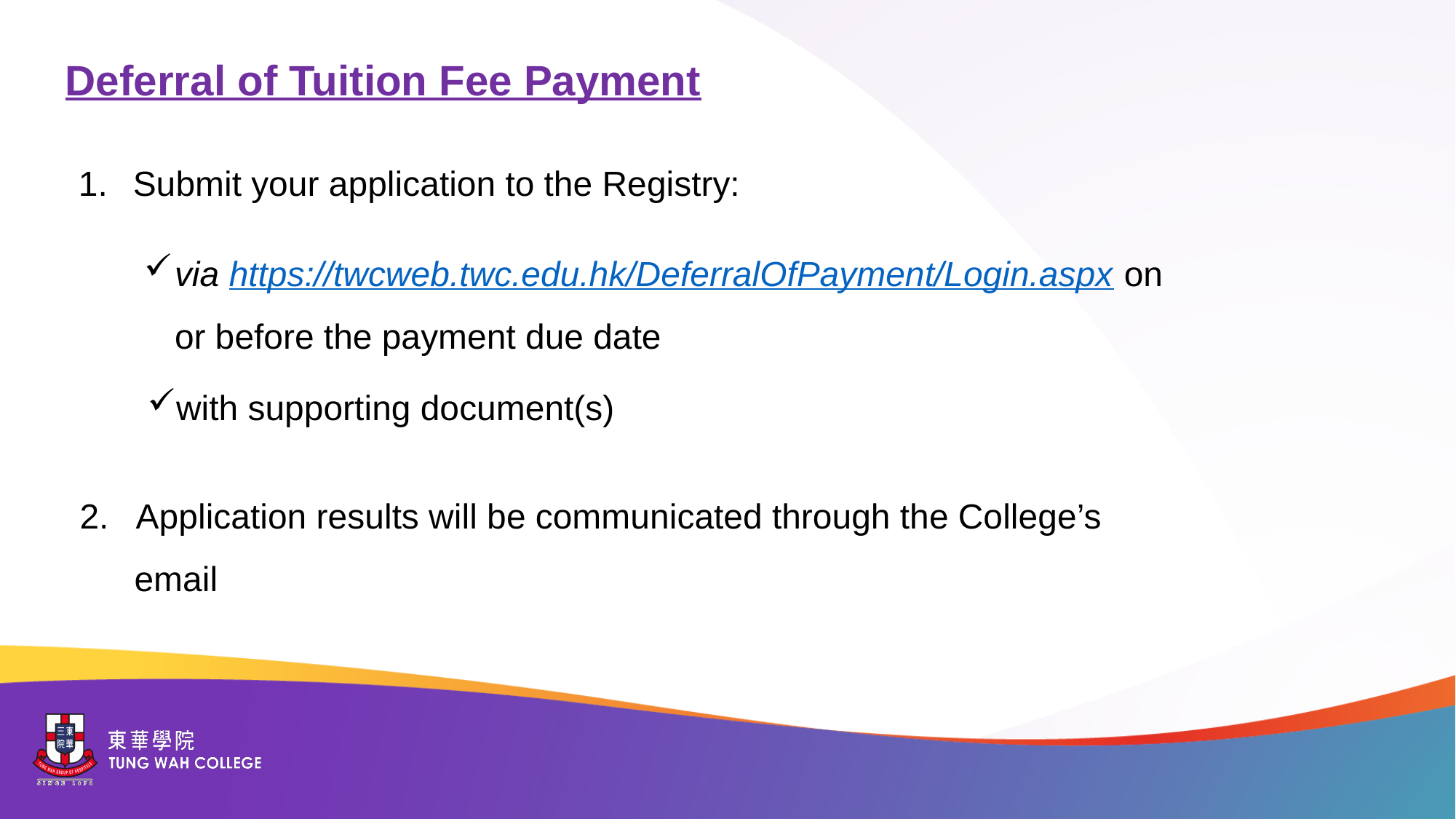

Deferral of Tuition Fee Payment
Submit your application to the Registry:
via https://twcweb.twc.edu.hk/DeferralOfPayment/Login.aspx on or before the payment due date
with supporting document(s)
2.   Application results will be communicated through the College’s email